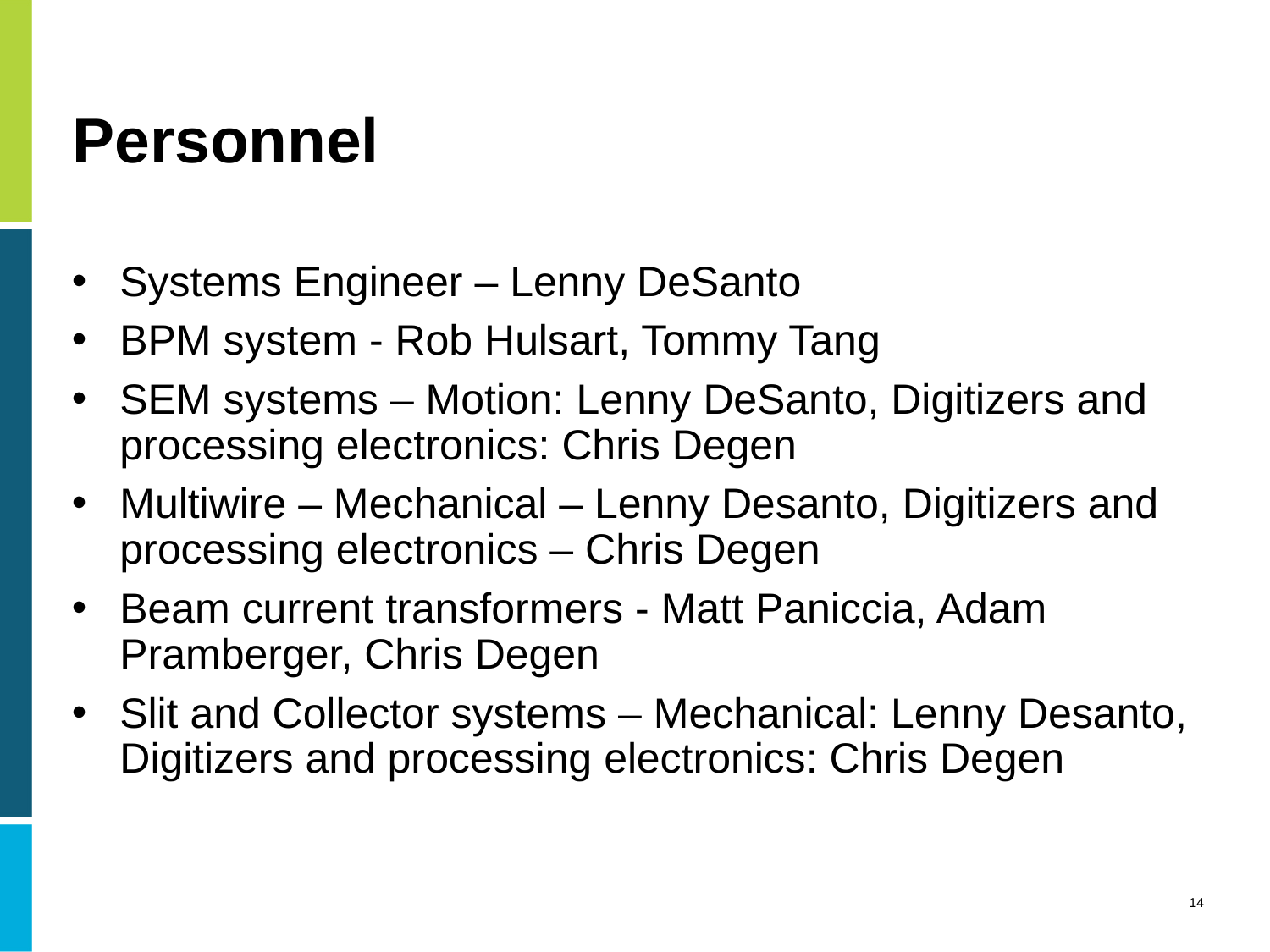

# Personnel
Systems Engineer – Lenny DeSanto
BPM system - Rob Hulsart, Tommy Tang
SEM systems – Motion: Lenny DeSanto, Digitizers and processing electronics: Chris Degen
Multiwire – Mechanical – Lenny Desanto, Digitizers and processing electronics – Chris Degen
Beam current transformers - Matt Paniccia, Adam Pramberger, Chris Degen
Slit and Collector systems – Mechanical: Lenny Desanto, Digitizers and processing electronics: Chris Degen

14